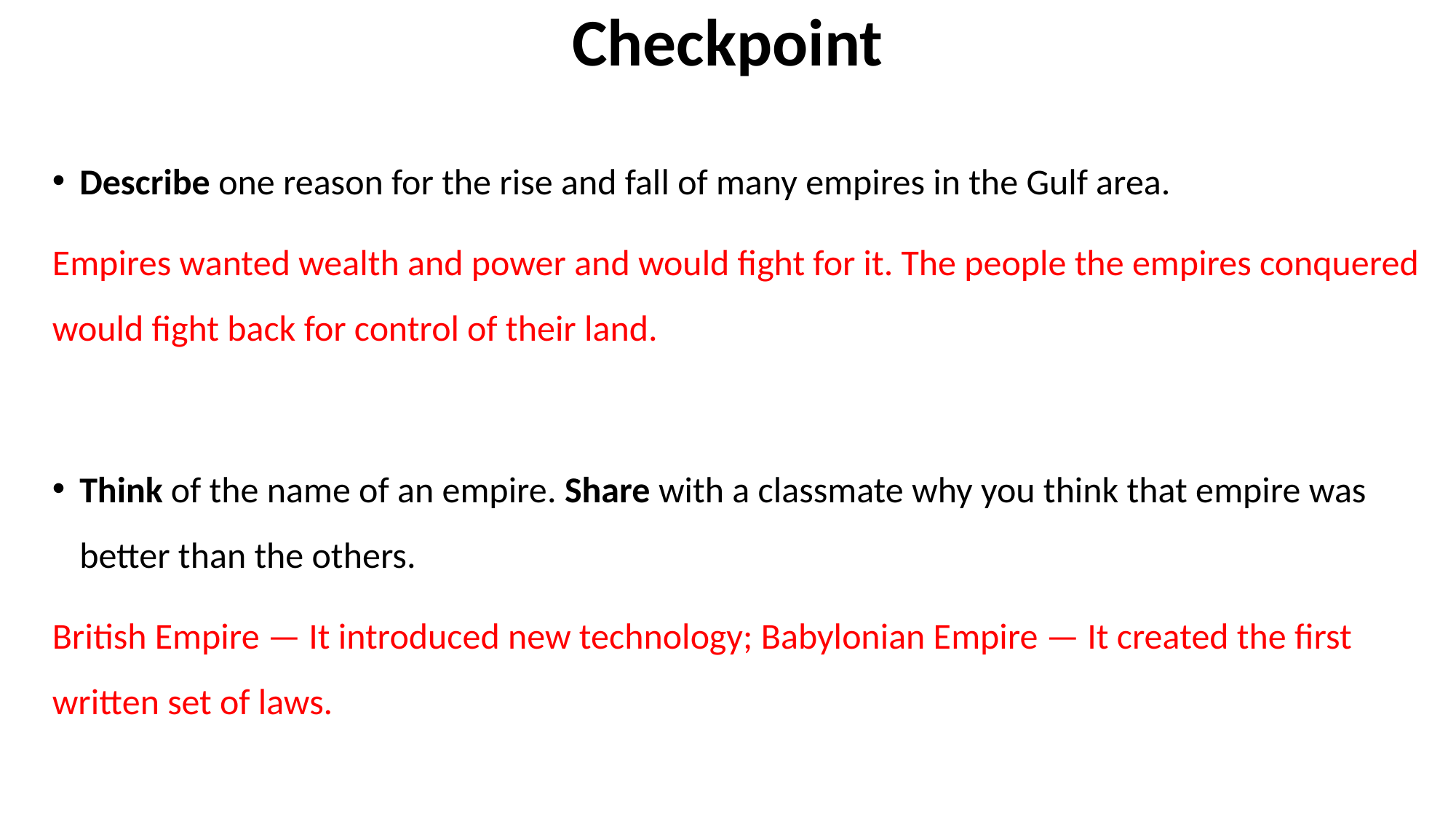

# Checkpoint
Describe one reason for the rise and fall of many empires in the Gulf area.
Empires wanted wealth and power and would fight for it. The people the empires conquered would fight back for control of their land.

Think of the name of an empire. Share with a classmate why you think that empire was better than the others.
British Empire — It introduced new technology; Babylonian Empire — It created the first written set of laws.